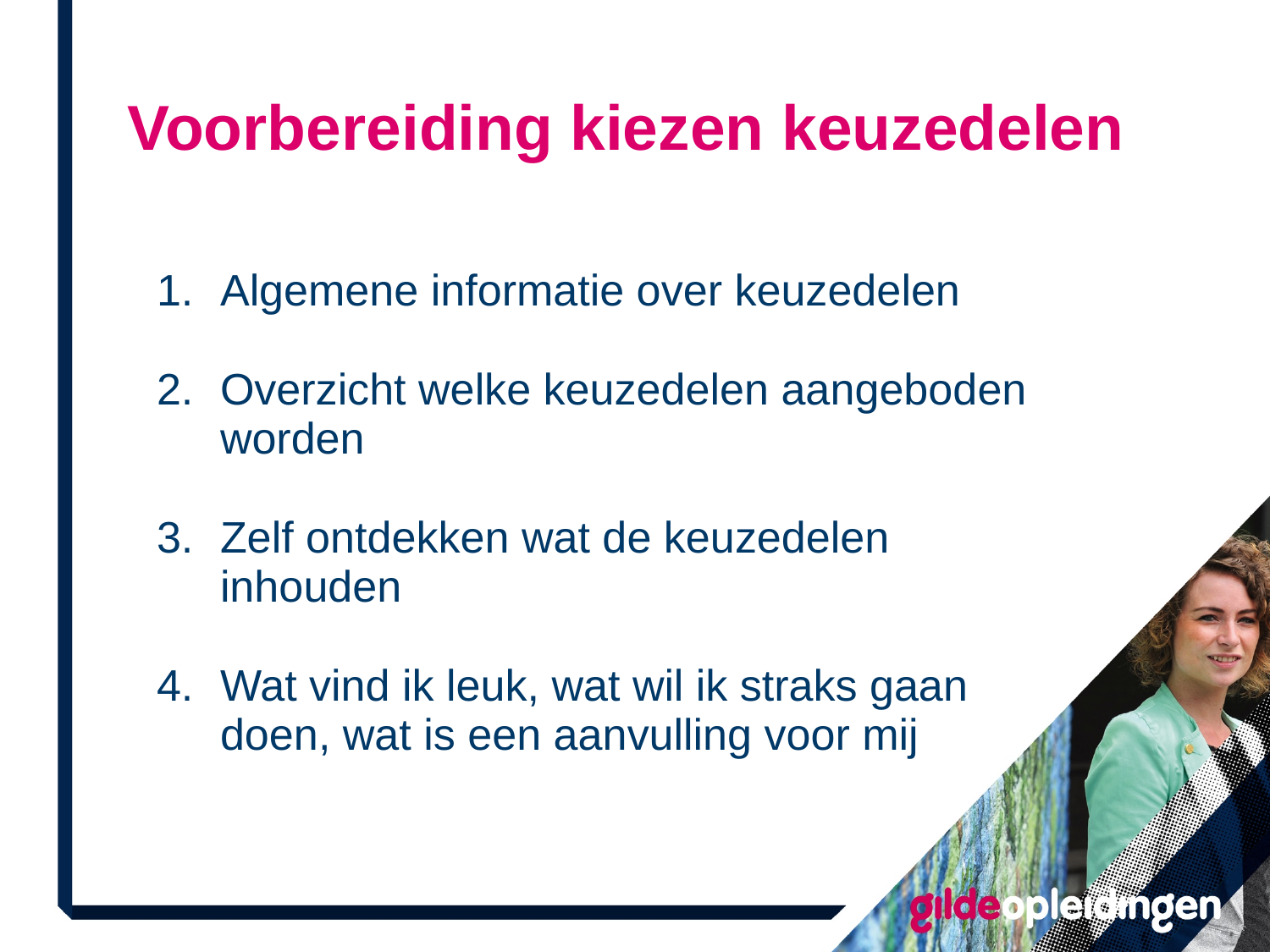

# Voorbereiding kiezen keuzedelen
Algemene informatie over keuzedelen

Overzicht welke keuzedelen aangeboden worden

Zelf ontdekken wat de keuzedelen inhouden

Wat vind ik leuk, wat wil ik straks gaan doen, wat is een aanvulling voor mij